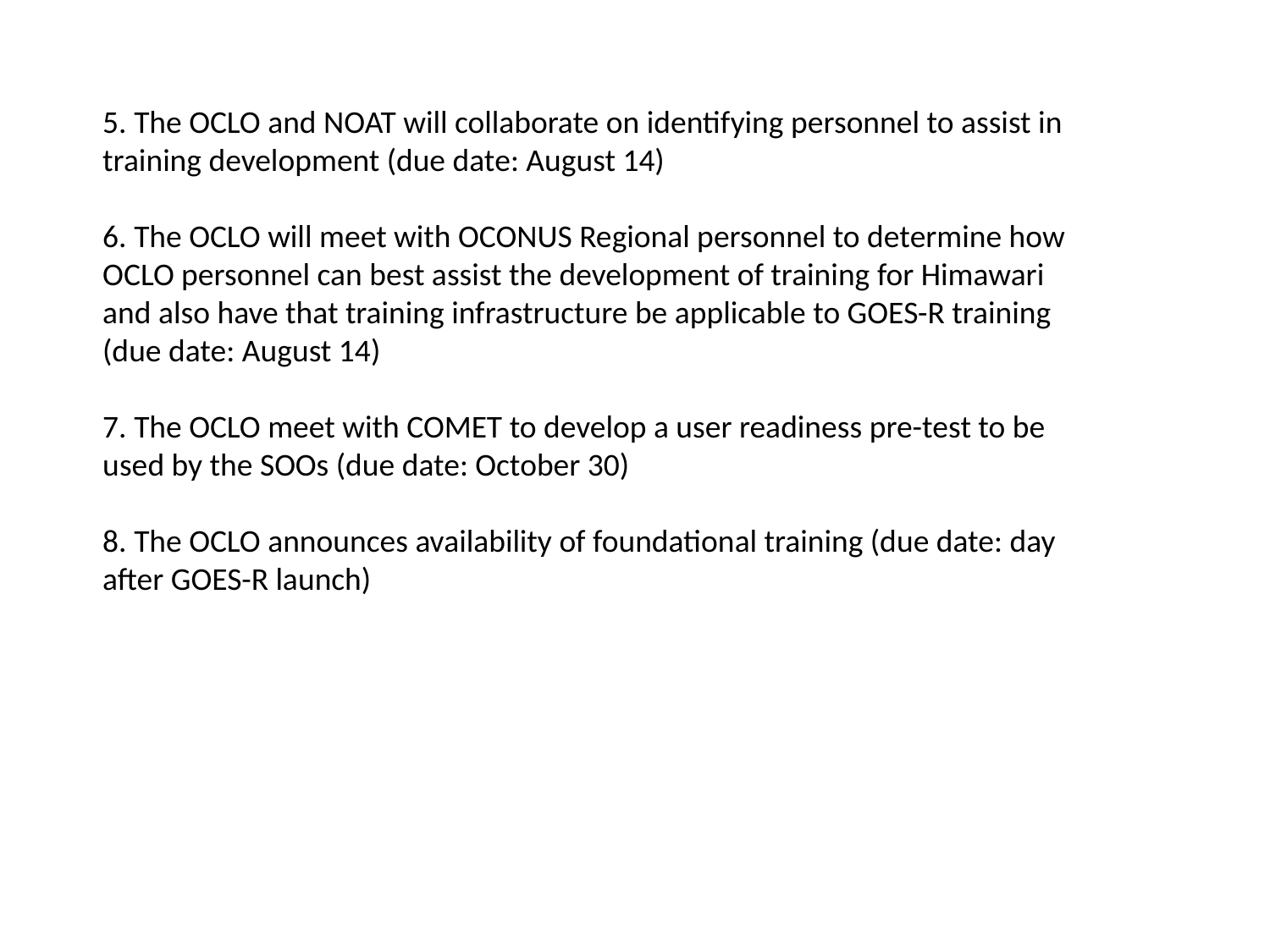

5. The OCLO and NOAT will collaborate on identifying personnel to assist in training development (due date: August 14)

6. The OCLO will meet with OCONUS Regional personnel to determine how OCLO personnel can best assist the development of training for Himawari and also have that training infrastructure be applicable to GOES-R training (due date: August 14)

7. The OCLO meet with COMET to develop a user readiness pre-test to be used by the SOOs (due date: October 30)

8. The OCLO announces availability of foundational training (due date: day after GOES-R launch)